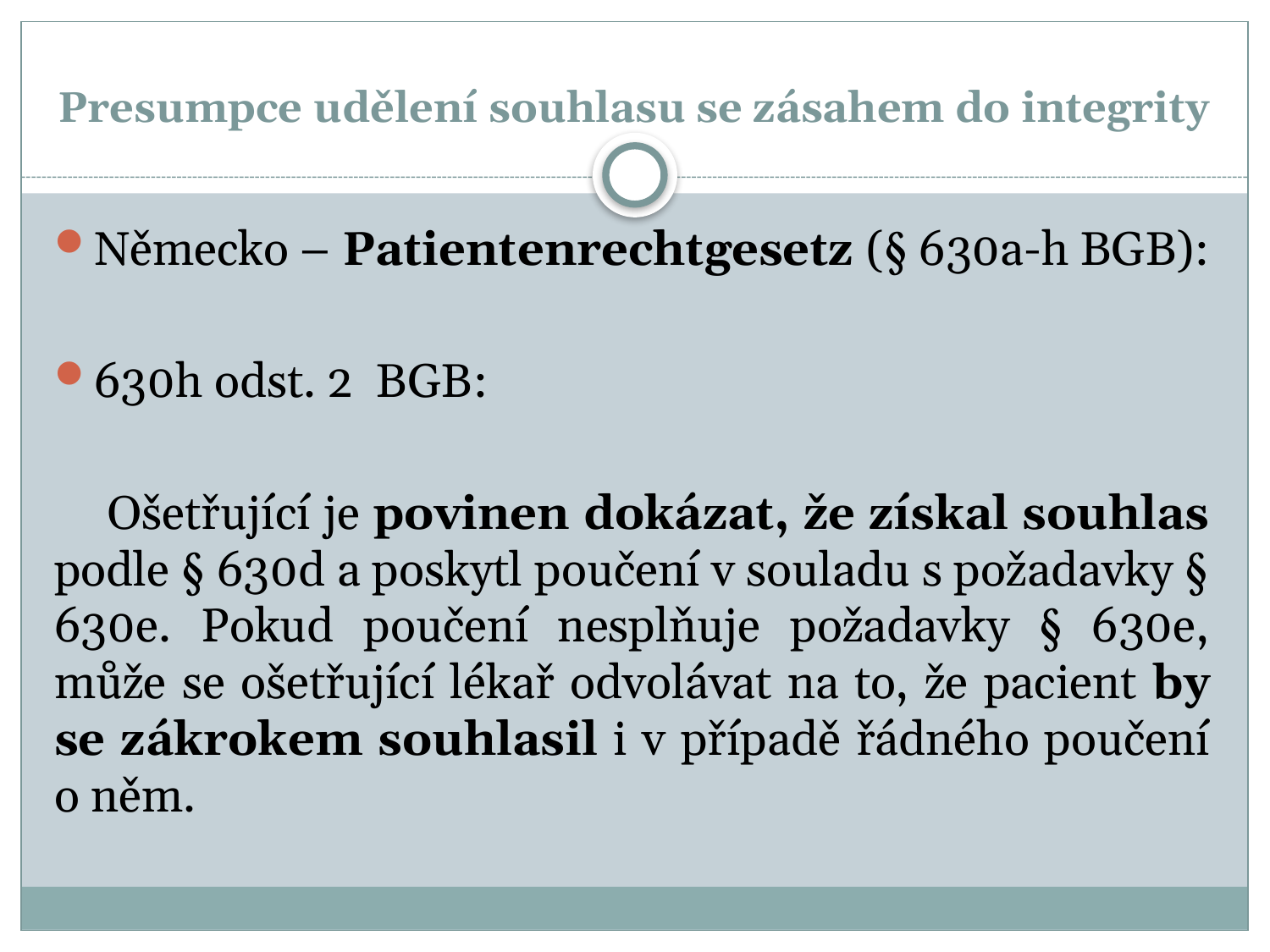

# Presumpce udělení souhlasu se zásahem do integrity
Německo – Patientenrechtgesetz (§ 630a-h BGB):

630h odst. 2  BGB:

    Ošetřující je povinen dokázat, že získal souhlas podle § 630d a poskytl poučení v souladu s požadavky § 630e. Pokud poučení nesplňuje požadavky § 630e, může se ošetřující lékař odvolávat na to, že pacient by se zákrokem souhlasil i v případě řádného poučení o něm.